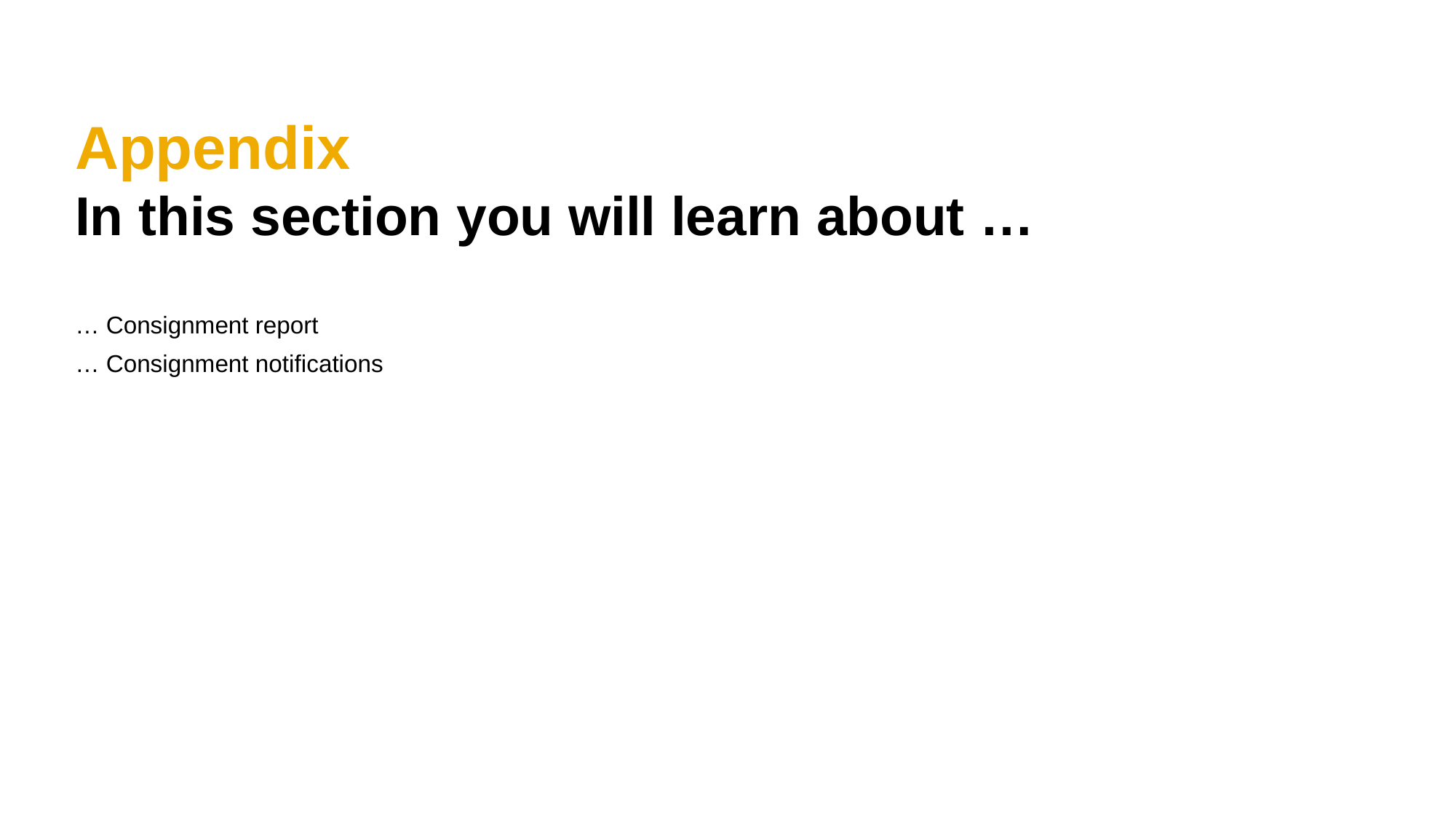

# Appendix In this section you will learn about …
… Consignment report
… Consignment notifications